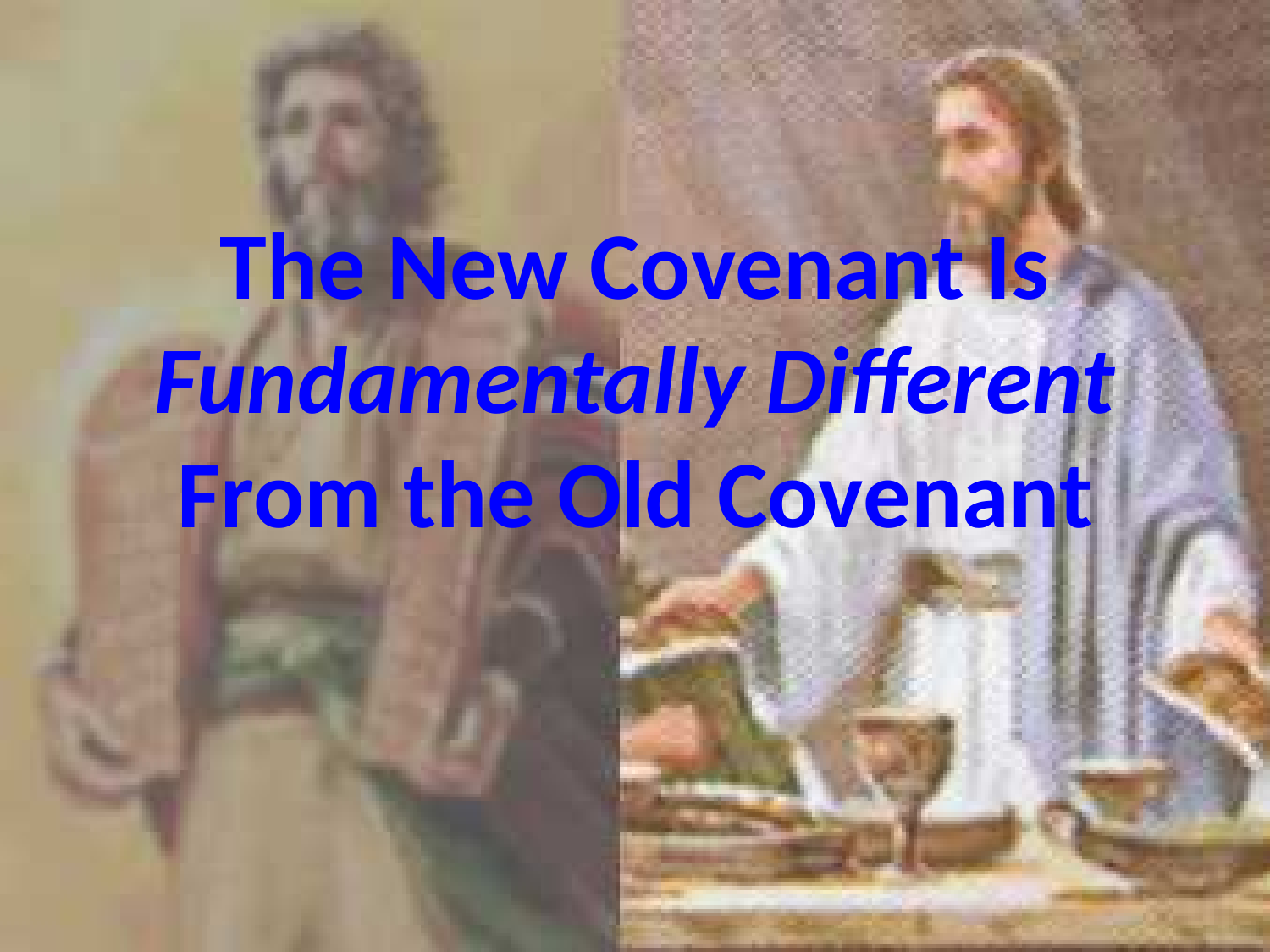

# The New Covenant Is Fundamentally Different From the Old Covenant